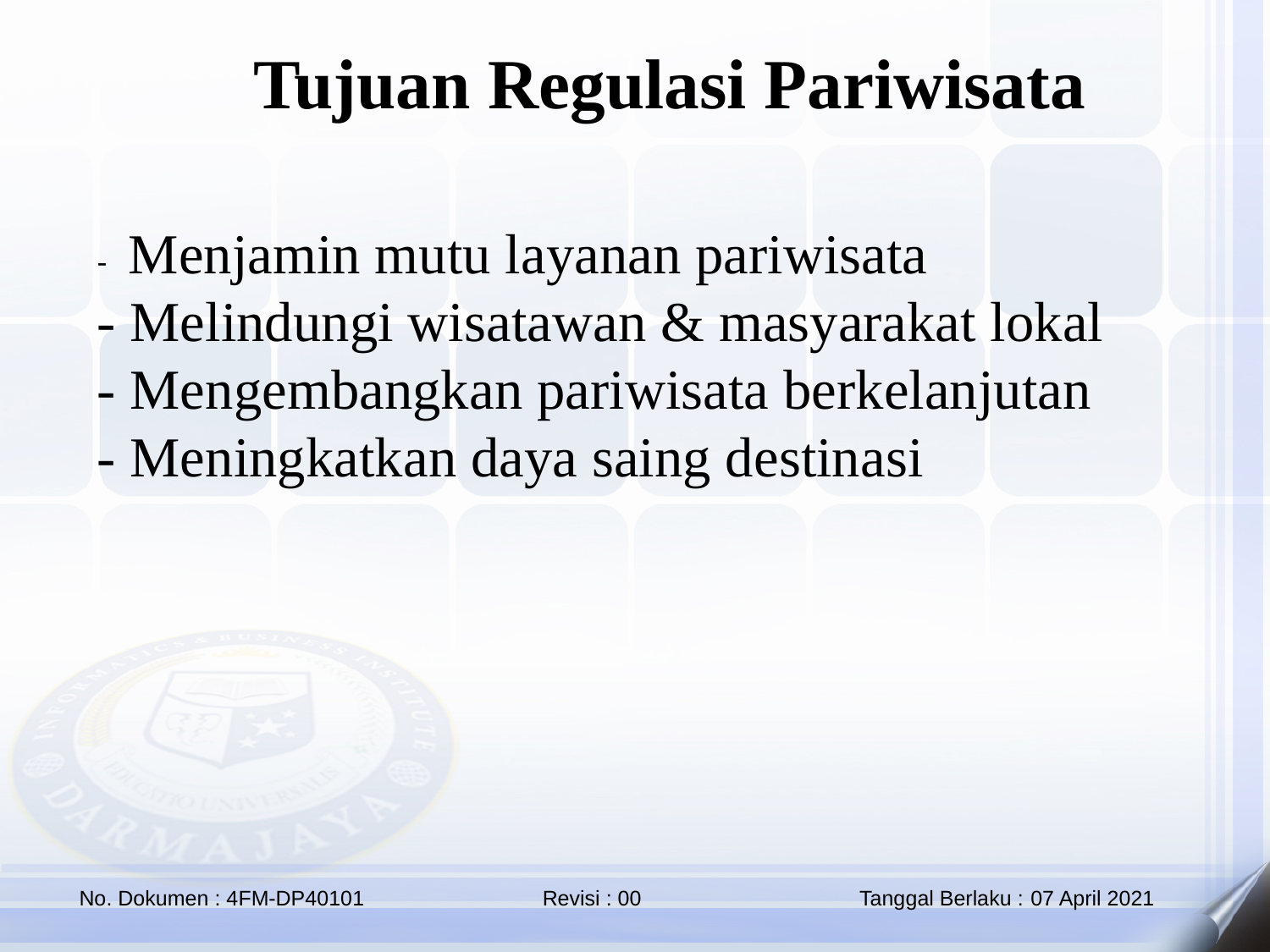

Tujuan Regulasi Pariwisata
-   Menjamin mutu layanan pariwisata
- Melindungi wisatawan & masyarakat lokal
- Mengembangkan pariwisata berkelanjutan
- Meningkatkan daya saing destinasi